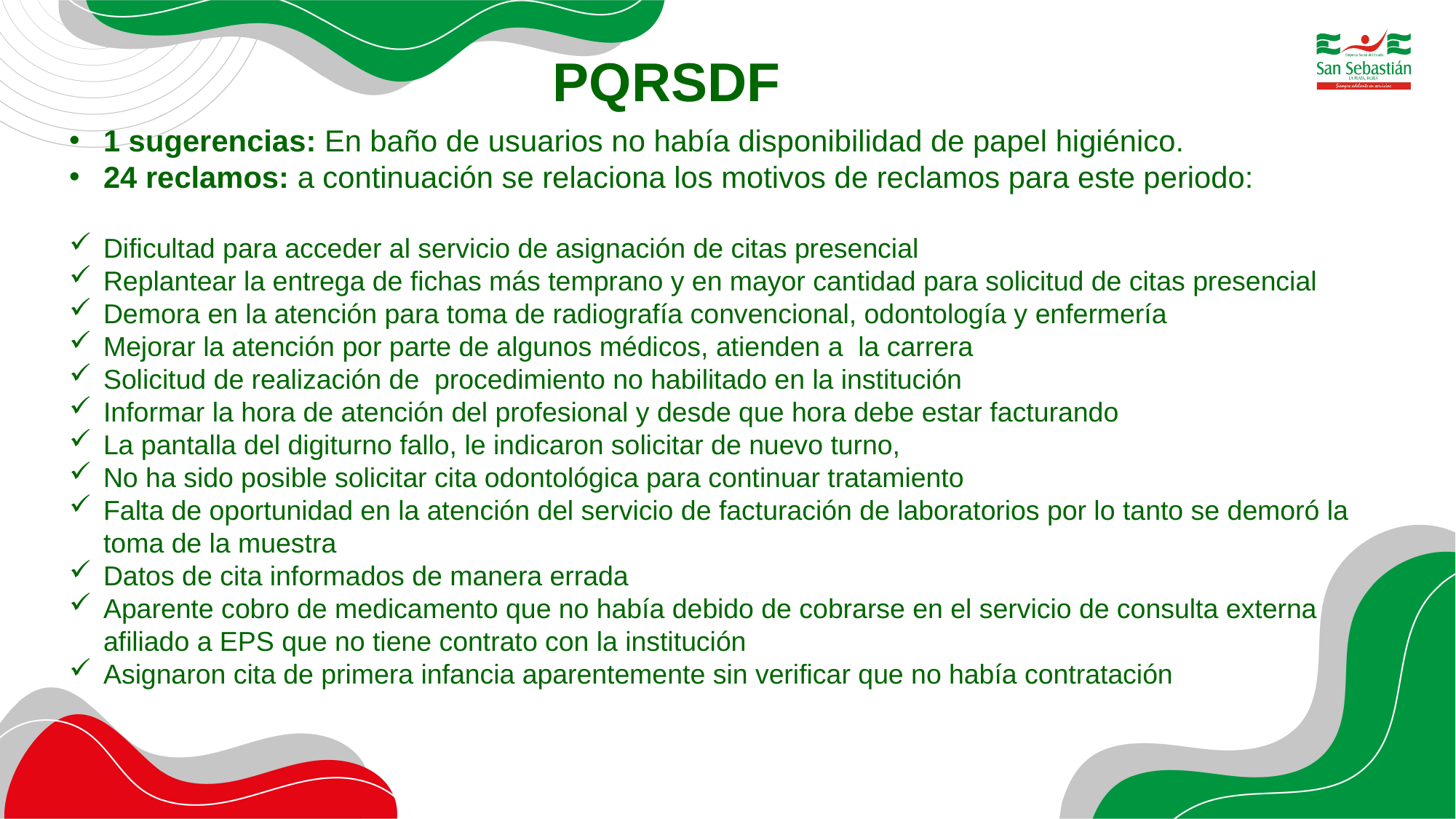

1 sugerencias: En baño de usuarios no había disponibilidad de papel higiénico.
24 reclamos: a continuación se relaciona los motivos de reclamos para este periodo:

Dificultad para acceder al servicio de asignación de citas presencial
Replantear la entrega de fichas más temprano y en mayor cantidad para solicitud de citas presencial
Demora en la atención para toma de radiografía convencional, odontología y enfermería
Mejorar la atención por parte de algunos médicos, atienden a  la carrera
Solicitud de realización de  procedimiento no habilitado en la institución
Informar la hora de atención del profesional y desde que hora debe estar facturando
La pantalla del digiturno fallo, le indicaron solicitar de nuevo turno,
No ha sido posible solicitar cita odontológica para continuar tratamiento
Falta de oportunidad en la atención del servicio de facturación de laboratorios por lo tanto se demoró la toma de la muestra
Datos de cita informados de manera errada
Aparente cobro de medicamento que no había debido de cobrarse en el servicio de consulta externa afiliado a EPS que no tiene contrato con la institución
Asignaron cita de primera infancia aparentemente sin verificar que no había contratación

# PQRSDF